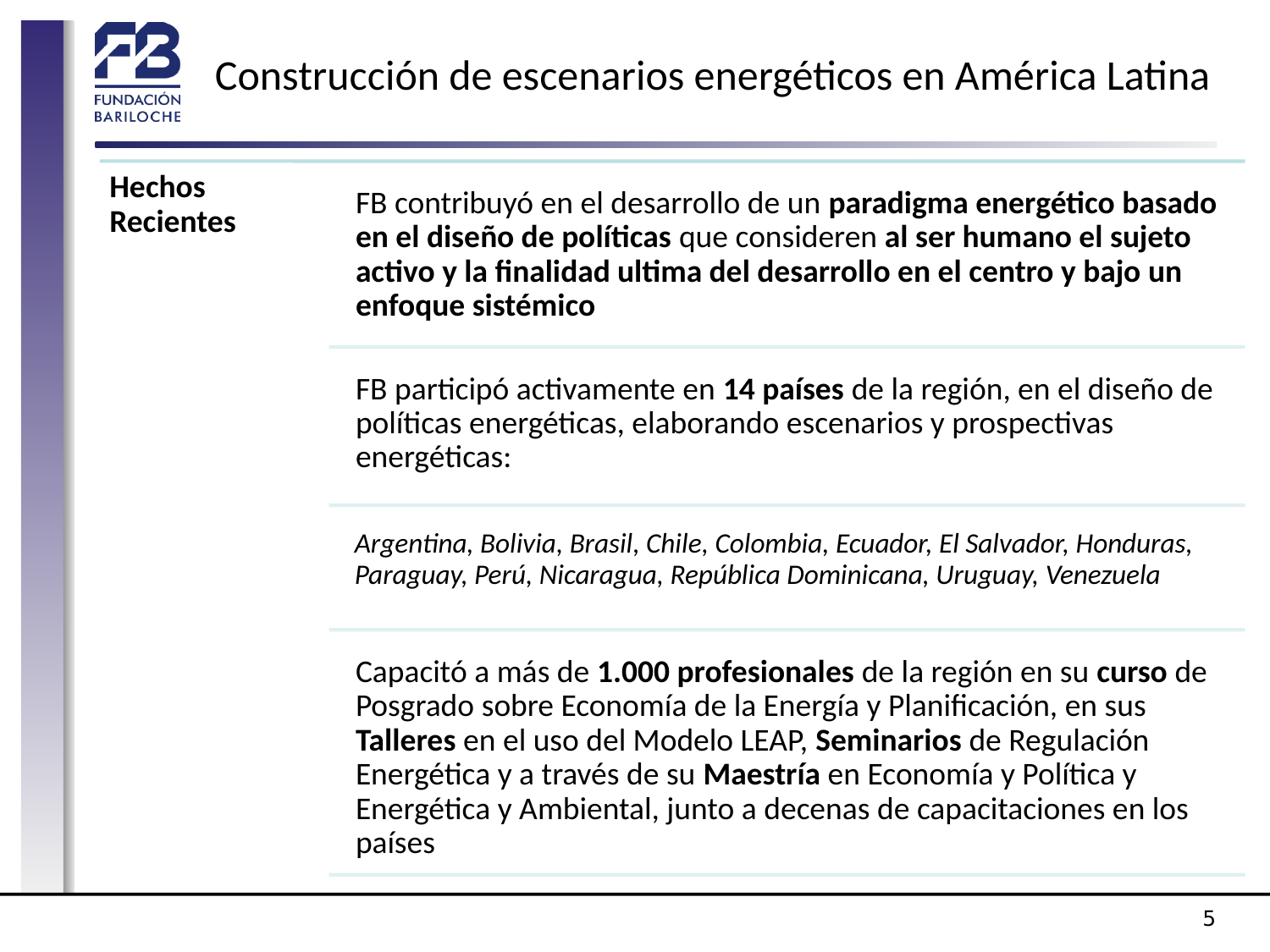

# Construcción de escenarios energéticos en América Latina
Hechos Recientes
FB contribuyó en el desarrollo de un paradigma energético basado en el diseño de políticas que consideren al ser humano el sujeto activo y la finalidad ultima del desarrollo en el centro y bajo un enfoque sistémico
FB participó activamente en 14 países de la región, en el diseño de políticas energéticas, elaborando escenarios y prospectivas energéticas:
Argentina, Bolivia, Brasil, Chile, Colombia, Ecuador, El Salvador, Honduras, Paraguay, Perú, Nicaragua, República Dominicana, Uruguay, Venezuela
Capacitó a más de 1.000 profesionales de la región en su curso de Posgrado sobre Economía de la Energía y Planificación, en sus  Talleres en el uso del Modelo LEAP, Seminarios de Regulación Energética y a través de su Maestría en Economía y Política y Energética y Ambiental, junto a decenas de capacitaciones en los países
5